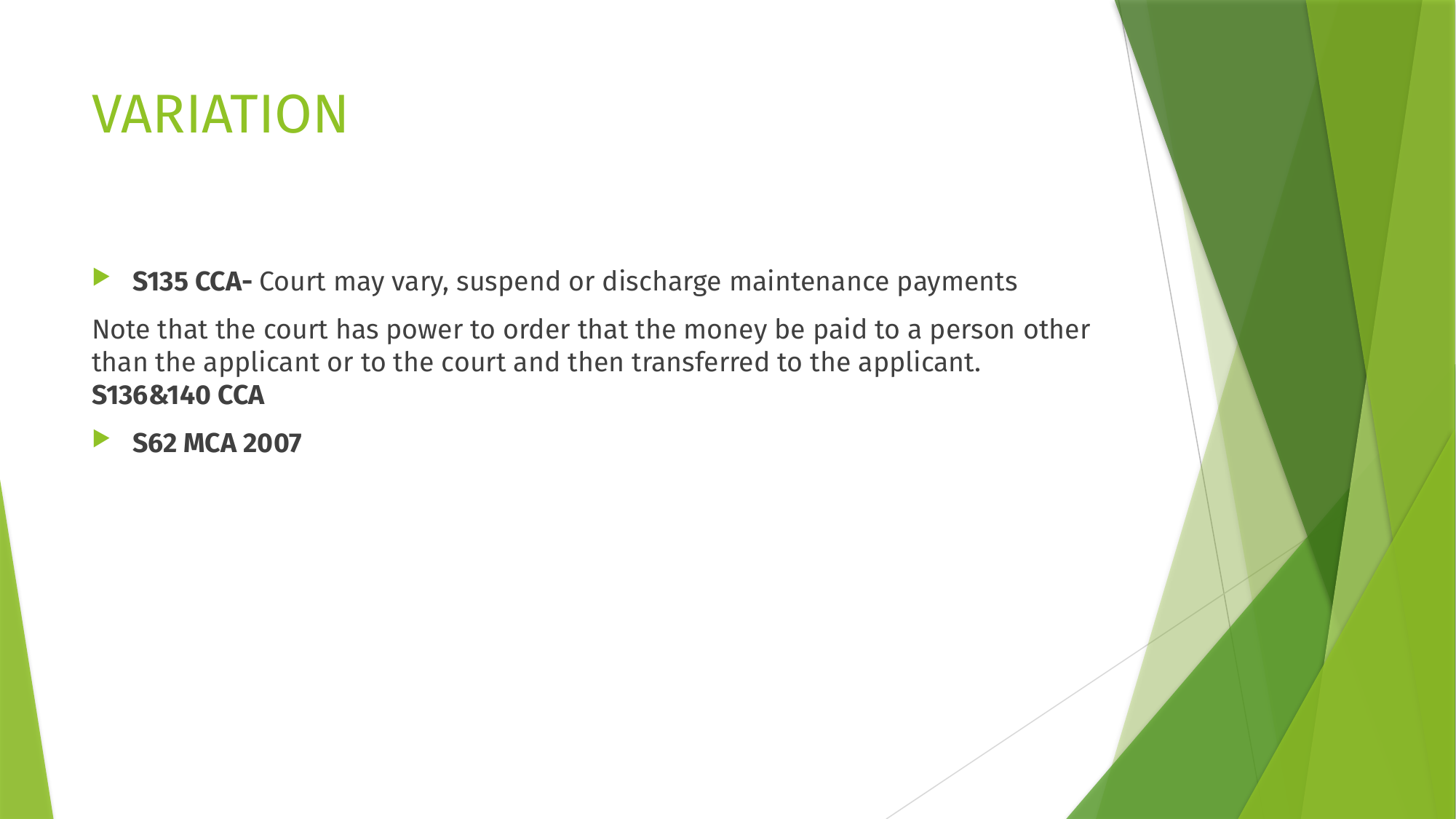

# VARIATION
S135 CCA- Court may vary, suspend or discharge maintenance payments
Note that the court has power to order that the money be paid to a person other than the applicant or to the court and then transferred to the applicant. S136&140 CCA
S62 MCA 2007